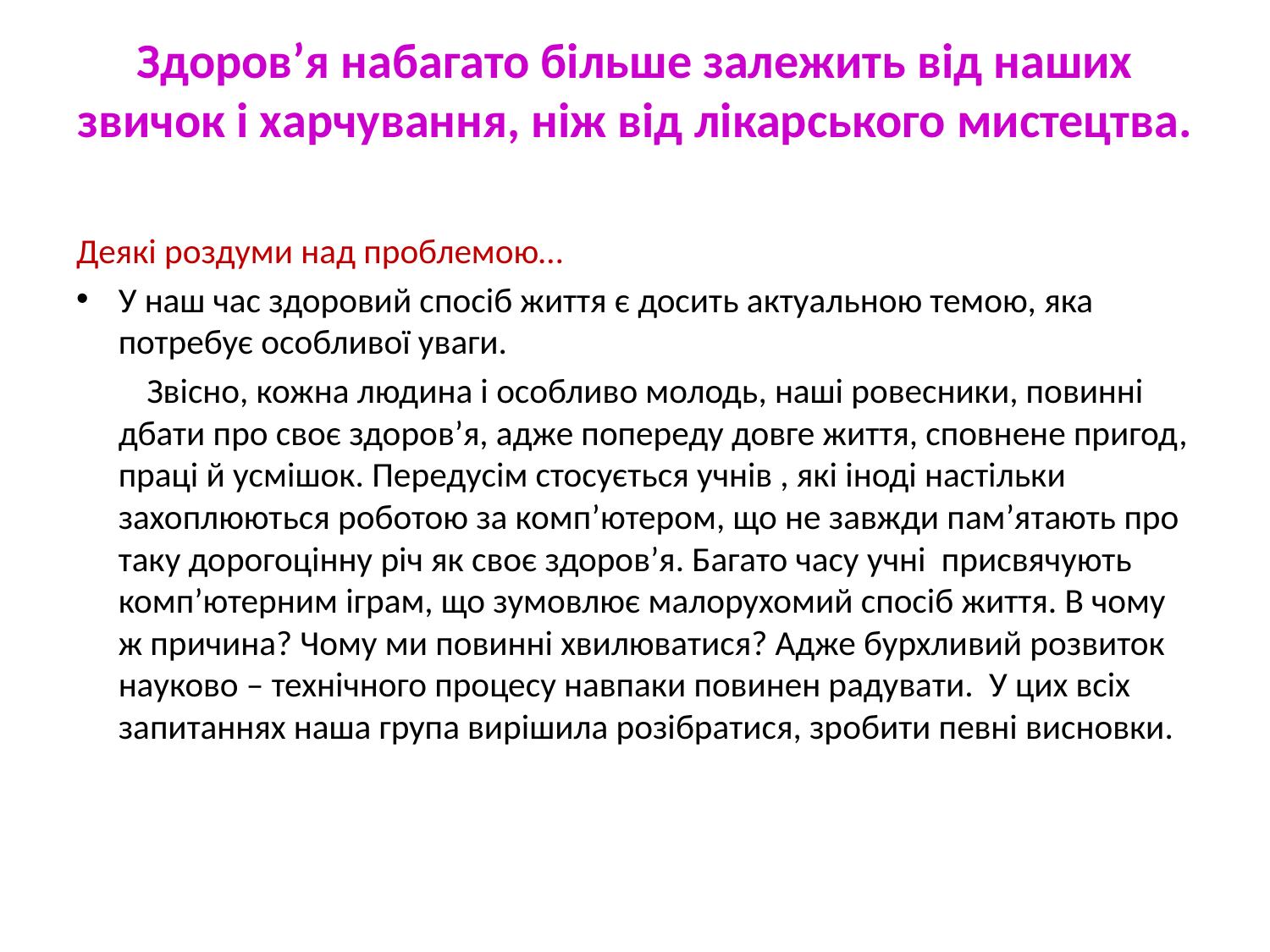

# Здоров’я набагато більше залежить від наших звичок і харчування, ніж від лікарського мистецтва.
Деякі роздуми над проблемою…
У наш час здоровий спосіб життя є досить актуальною темою, яка потребує особливої уваги.
         Звісно, кожна людина і особливо молодь, наші ровесники, повинні дбати про своє здоров’я, адже попереду довге життя, сповнене пригод, праці й усмішок. Передусім стосується учнів , які іноді настільки захоплюються роботою за комп’ютером, що не завжди пам’ятають про таку дорогоцінну річ як своє здоров’я. Багато часу учні  присвячують комп’ютерним іграм, що зумовлює малорухомий спосіб життя. В чому  ж причина? Чому ми повинні хвилюватися? Адже бурхливий розвиток науково – технічного процесу навпаки повинен радувати.  У цих всіх запитаннях наша група вирішила розібратися, зробити певні висновки.